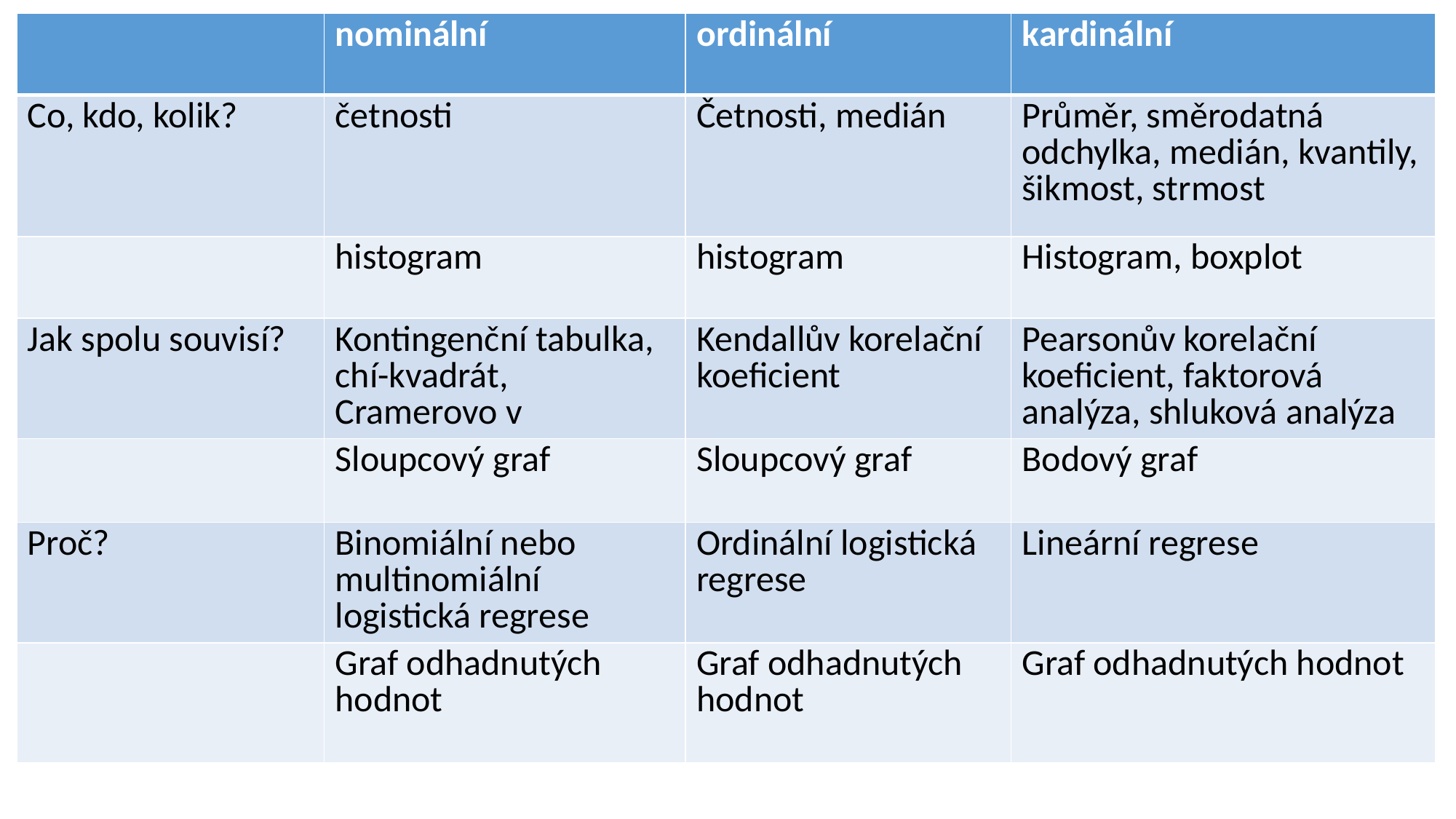

|  | nominální | ordinální | kardinální |
| --- | --- | --- | --- |
| Co, kdo, kolik? | četnosti | Četnosti, medián | Průměr, směrodatná odchylka, medián, kvantily, šikmost, strmost |
|  | histogram | histogram | Histogram, boxplot |
| Jak spolu souvisí? | Kontingenční tabulka, chí-kvadrát, Cramerovo v | Kendallův korelační koeficient | Pearsonův korelační koeficient, faktorová analýza, shluková analýza |
|  | Sloupcový graf | Sloupcový graf | Bodový graf |
| Proč? | Binomiální nebo multinomiální logistická regrese | Ordinální logistická regrese | Lineární regrese |
|  | Graf odhadnutých hodnot | Graf odhadnutých hodnot | Graf odhadnutých hodnot |